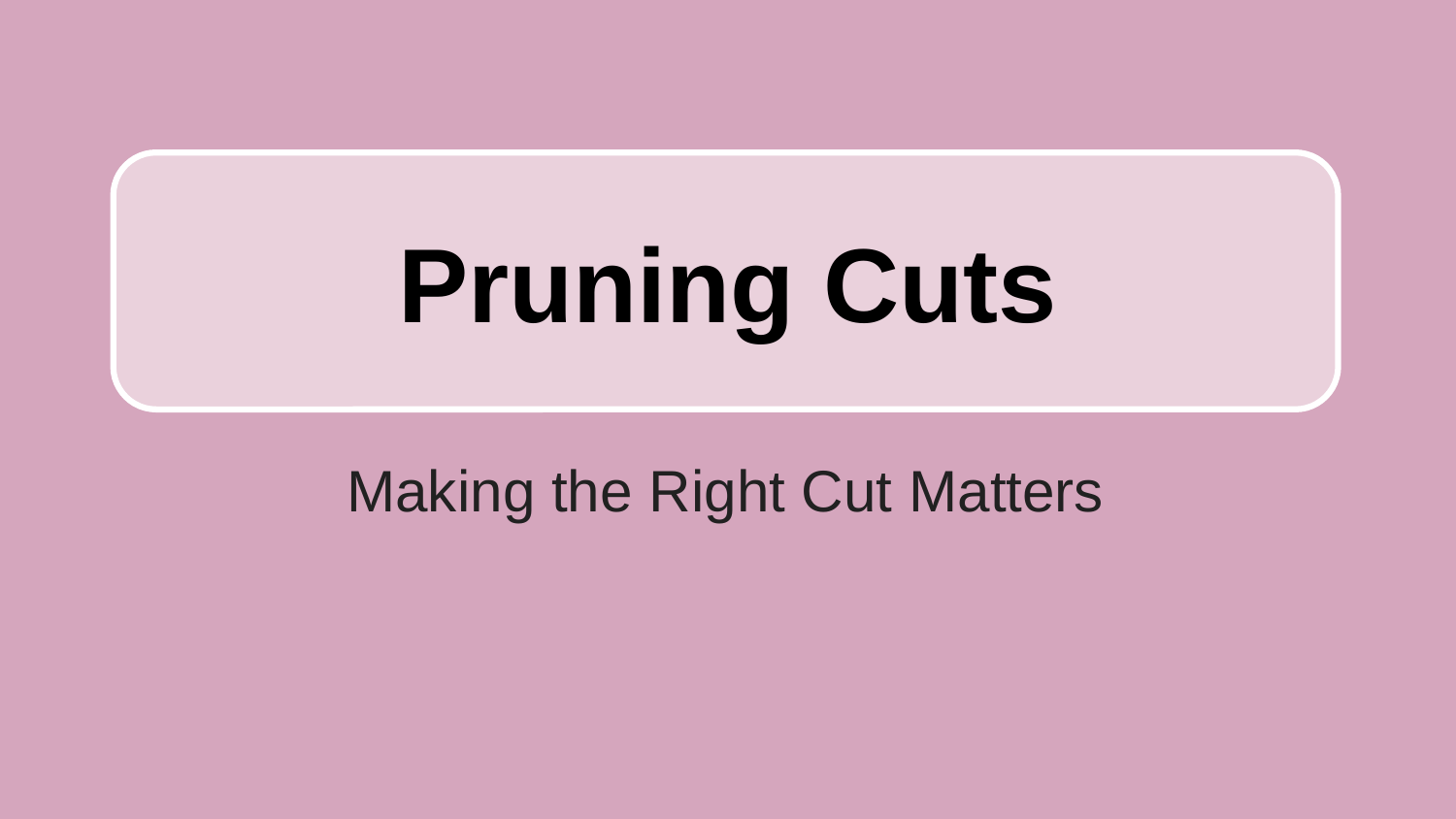

# Pruning Cuts
Making the Right Cut Matters